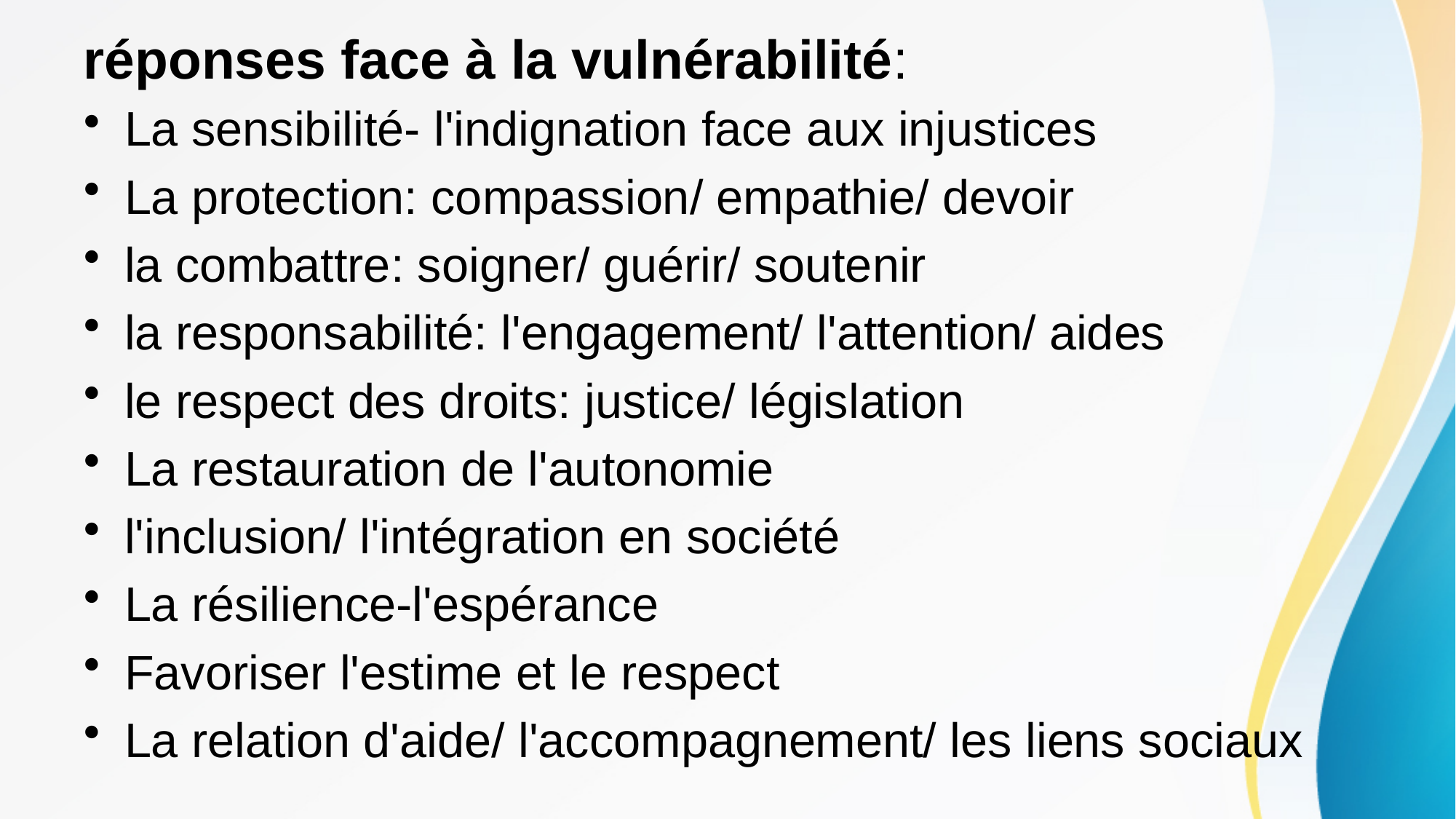

# réponses face à la vulnérabilité:
La sensibilité- l'indignation face aux injustices
La protection: compassion/ empathie/ devoir
la combattre: soigner/ guérir/ soutenir
la responsabilité: l'engagement/ l'attention/ aides
le respect des droits: justice/ législation
La restauration de l'autonomie
l'inclusion/ l'intégration en société
La résilience-l'espérance
Favoriser l'estime et le respect
La relation d'aide/ l'accompagnement/ les liens sociaux